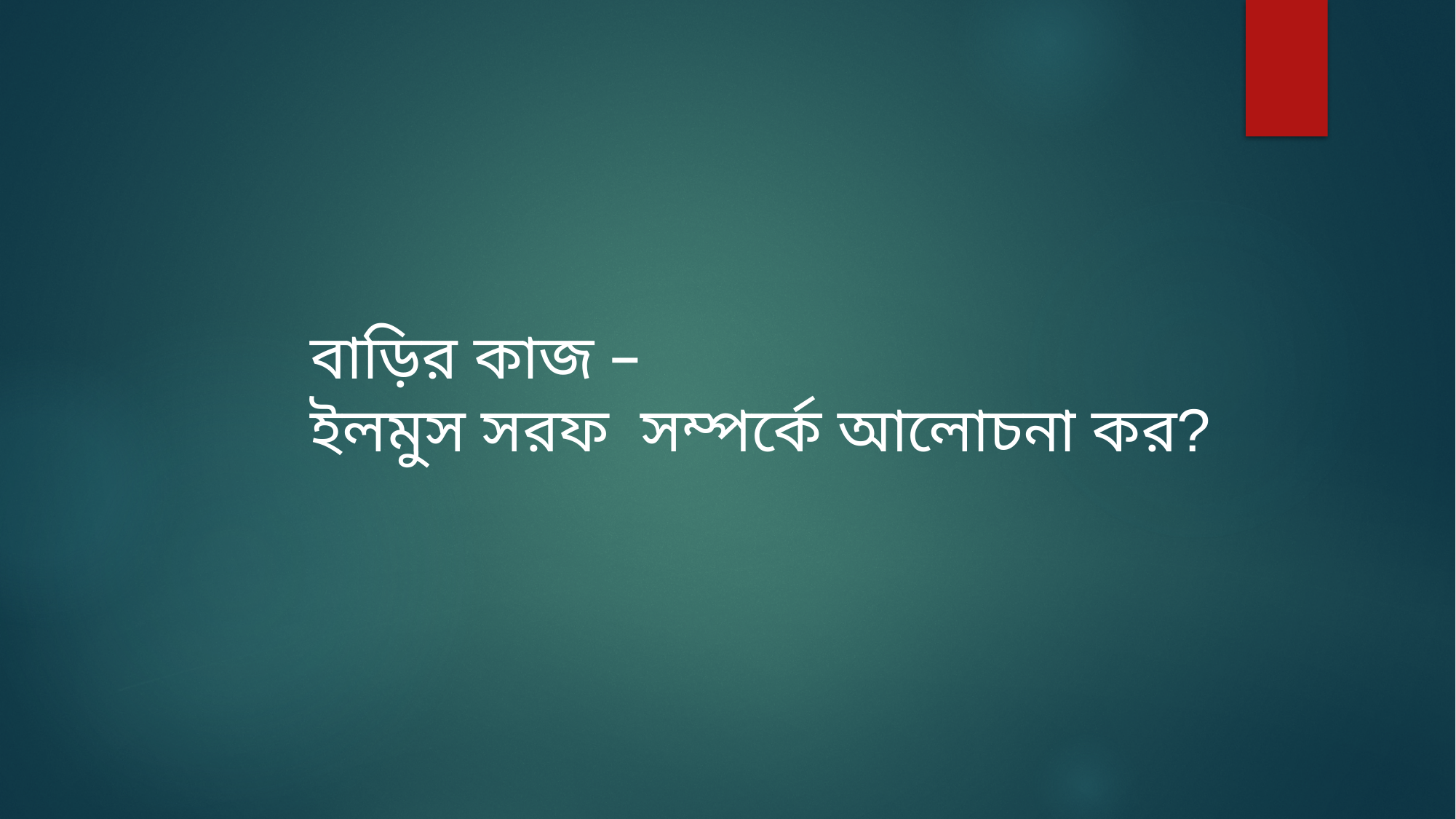

বাড়ির কাজ –
ইলমুস সরফ  সম্পর্কে আলোচনা কর?